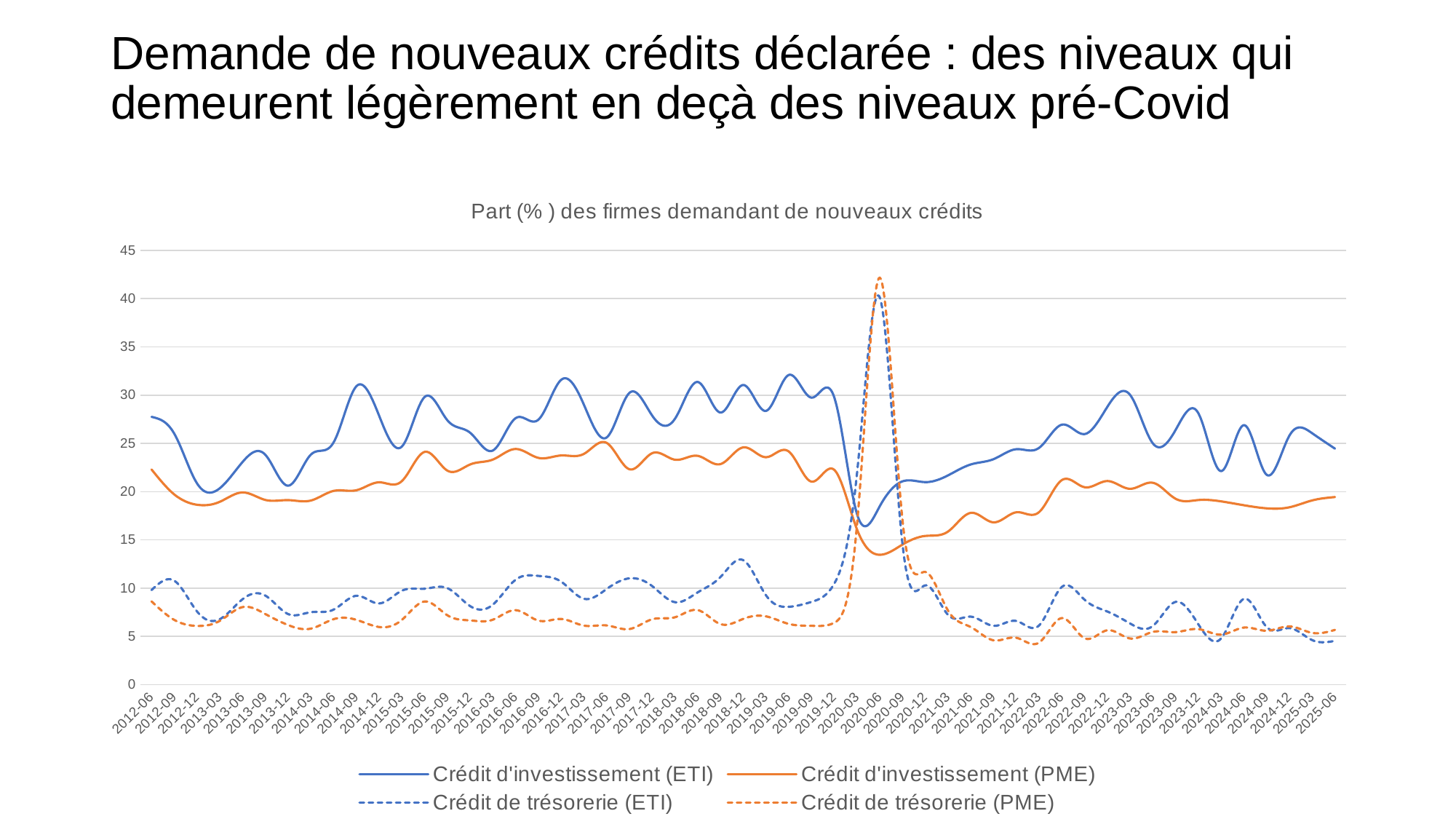

# Demande de nouveaux crédits déclarée : des niveaux qui demeurent légèrement en deçà des niveaux pré-Covid

### Chart: Part (% ) des firmes demandant de nouveaux crédits

| Category |  |  |  |  |
|---|---|---|---|---|
| 2012-06 | 27.75 | 22.3 | 9.81 | 8.63 |
| 2012-09 | 26.0 | 19.71 | 10.77 | 6.71 |
| 2012-12 | 20.85 | 18.64 | 7.58 | 6.09 |
| 2013-03 | 20.36 | 18.95 | 6.79 | 6.62 |
| 2013-06 | 23.08 | 19.92 | 8.86 | 8.04 |
| 2013-09 | 23.82 | 19.14 | 9.23 | 7.32 |
| 2013-12 | 20.62 | 19.12 | 7.32 | 6.18 |
| 2014-03 | 23.84 | 19.08 | 7.51 | 5.81 |
| 2014-06 | 25.11 | 20.08 | 7.78 | 6.79 |
| 2014-09 | 30.92 | 20.15 | 9.21 | 6.72 |
| 2014-12 | 27.86 | 20.97 | 8.42 | 5.98 |
| 2015-03 | 24.68 | 21.1 | 9.74 | 6.72 |
| 2015-06 | 29.81 | 24.12 | 9.94 | 8.62 |
| 2015-09 | 27.39 | 22.18 | 10.0 | 7.19 |
| 2015-12 | 26.1 | 22.82 | 8.14 | 6.66 |
| 2016-03 | 24.27 | 23.33 | 8.3 | 6.74 |
| 2016-06 | 27.62 | 24.42 | 10.88 | 7.72 |
| 2016-09 | 27.46 | 23.5 | 11.27 | 6.64 |
| 2016-12 | 31.59 | 23.75 | 10.67 | 6.81 |
| 2017-03 | 28.99 | 23.92 | 8.9 | 6.12 |
| 2017-06 | 25.62 | 25.05 | 9.92 | 6.14 |
| 2017-09 | 30.24 | 22.32 | 11.02 | 5.77 |
| 2017-12 | 27.87 | 23.99 | 10.21 | 6.78 |
| 2018-03 | 27.56 | 23.31 | 8.55 | 6.99 |
| 2018-06 | 31.36 | 23.71 | 9.57 | 7.73 |
| 2018-09 | 28.2 | 22.86 | 11.16 | 6.28 |
| 2018-12 | 31.05 | 24.59 | 12.9 | 6.82 |
| 2019-03 | 28.37 | 23.57 | 9.26 | 7.08 |
| 2019-06 | 32.09 | 24.16 | 8.07 | 6.3 |
| 2019-09 | 29.74 | 21.04 | 8.58 | 6.1 |
| 2019-12 | 29.77 | 22.26 | 10.47 | 6.42 |
| 2020-03 | 17.67 | 16.08 | 21.92 | 16.59 |
| 2020-06 | 18.49 | 13.46 | 40.13 | 42.17 |
| 2020-09 | 21.07 | 14.52 | 14.51 | 16.99 |
| 2020-12 | 20.99 | 15.41 | 10.29 | 11.68 |
| 2021-03 | 21.69 | 15.87 | 7.23 | 7.67 |
| 2021-06 | 22.82 | 17.8 | 7.05 | 5.97 |
| 2021-09 | 23.37 | 16.82 | 6.1 | 4.6 |
| 2021-12 | 24.4 | 17.86 | 6.6 | 4.86 |
| 2022-03 | 24.54 | 17.88 | 6.14 | 4.37 |
| 2022-06 | 26.94 | 21.2 | 10.13 | 6.9 |
| 2022-09 | 25.97 | 20.46 | 8.8 | 4.81 |
| 2022-12 | 28.79 | 21.1 | 7.58 | 5.64 |
| 2023-03 | 30.02 | 20.3 | 6.34 | 4.79 |
| 2023-06 | 25.0 | 20.92 | 6.09 | 5.47 |
| 2023-09 | 26.4 | 19.26 | 8.58 | 5.45 |
| 2023-12 | 28.12 | 19.13 | 6.25 | 5.76 |
| 2024-03 | 22.13 | 18.99 | 4.8 | 5.19 |
| 2024-06 | 26.89 | 18.59 | 8.89 | 5.92 |
| 2024-09 | 21.75 | 18.27 | 5.97 | 5.59 |
| 2024-12 | 25.81 | 18.38 | 5.86 | 6.04 |
| 2025-03 | 26.05 | 19.09 | 4.62 | 5.37 |
| 2025-06 | 24.46 | 19.44 | 4.54 | 5.68 |